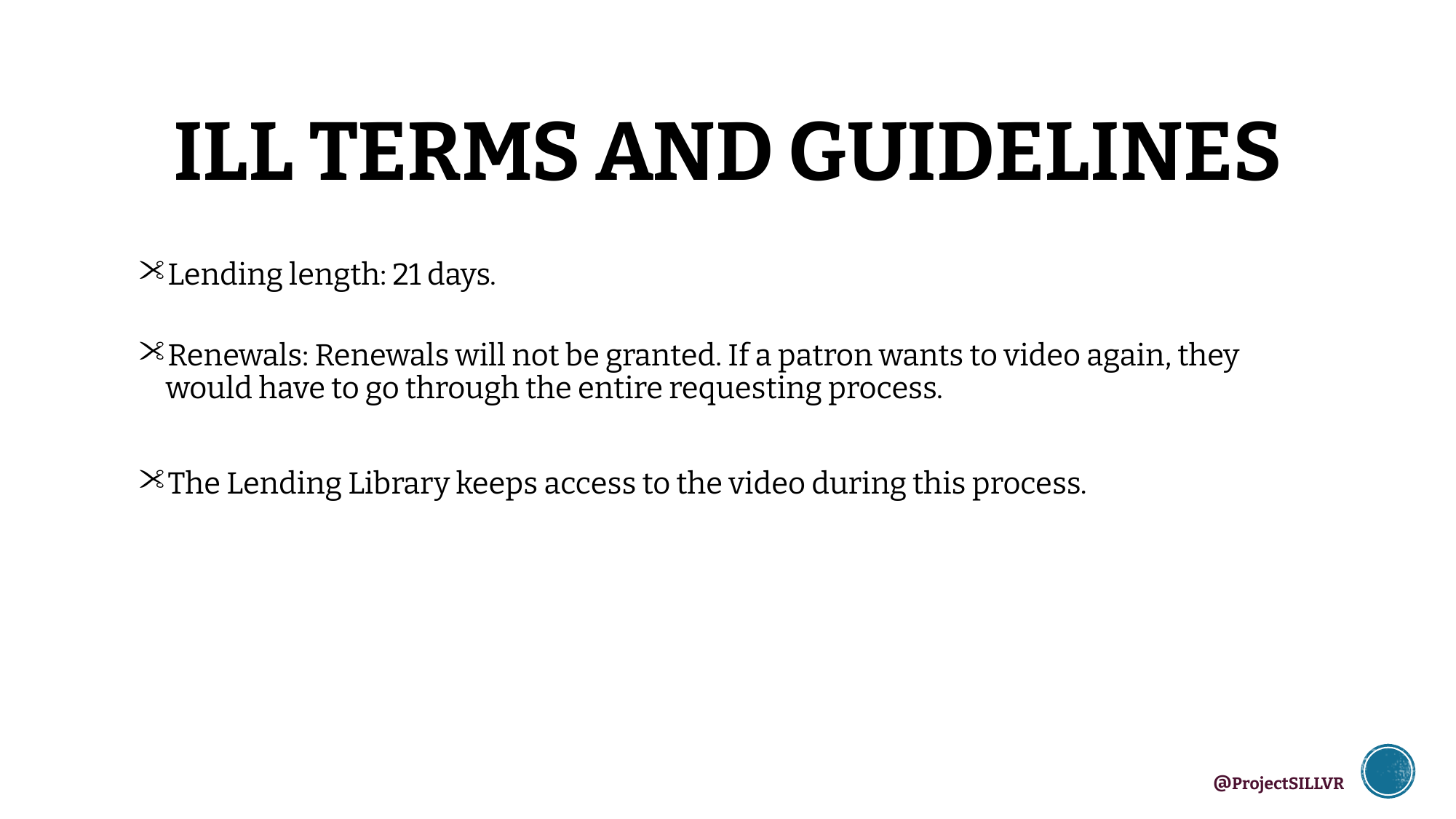

# ILL Terms and Guidelines
Lending length: 21 days.

Renewals: Renewals will not be granted. If a patron wants to video again, they would have to go through the entire requesting process.

The Lending Library keeps access to the video during this process.

@ProjectSILLVR